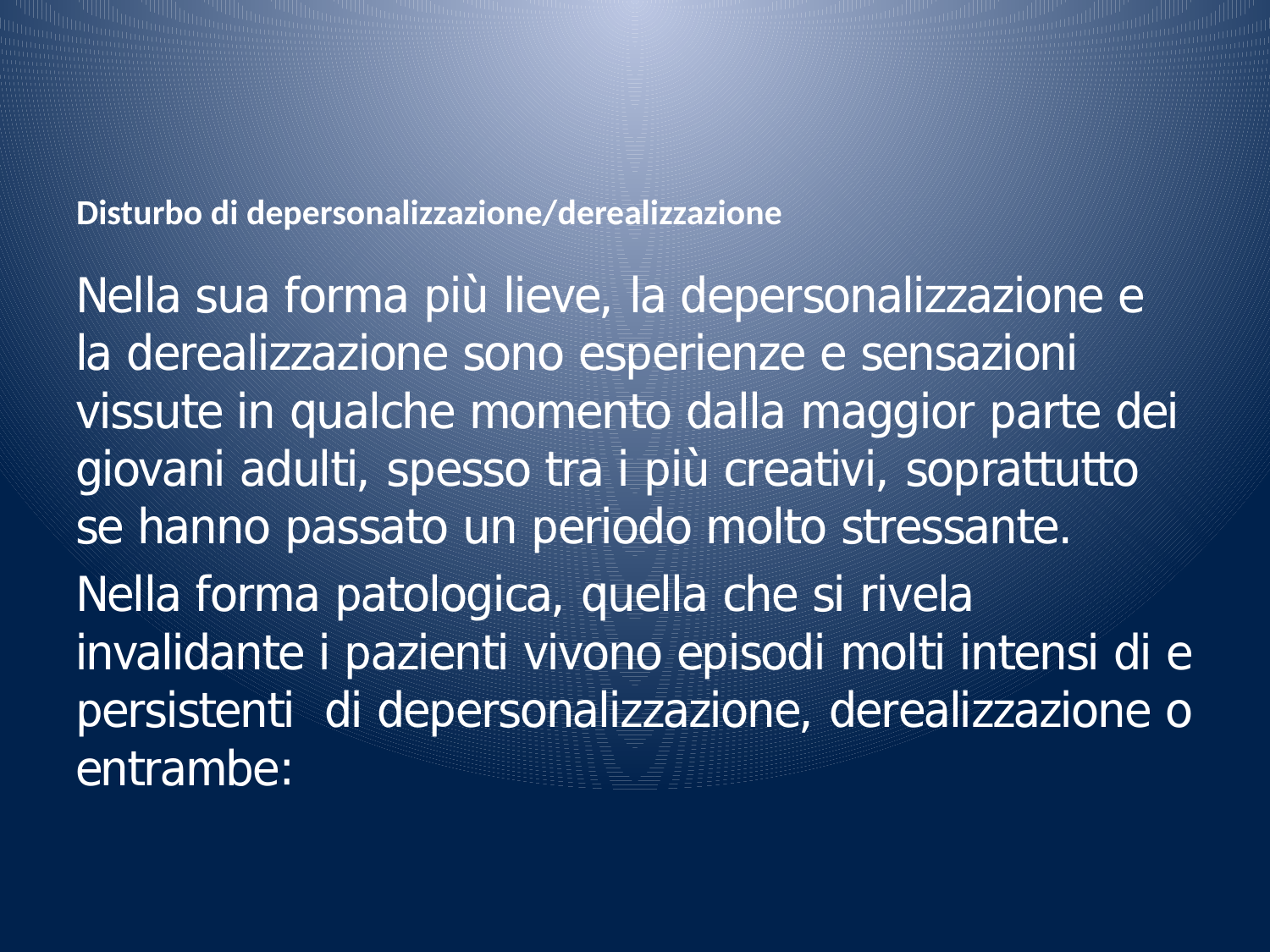

# Disturbo di depersonalizzazione/derealizzazione
Nella sua forma più lieve, la depersonalizzazione e la derealizzazione sono esperienze e sensazioni vissute in qualche momento dalla maggior parte dei giovani adulti, spesso tra i più creativi, soprattutto se hanno passato un periodo molto stressante.
Nella forma patologica, quella che si rivela invalidante i pazienti vivono episodi molti intensi di e persistenti  di depersonalizzazione, derealizzazione o entrambe: